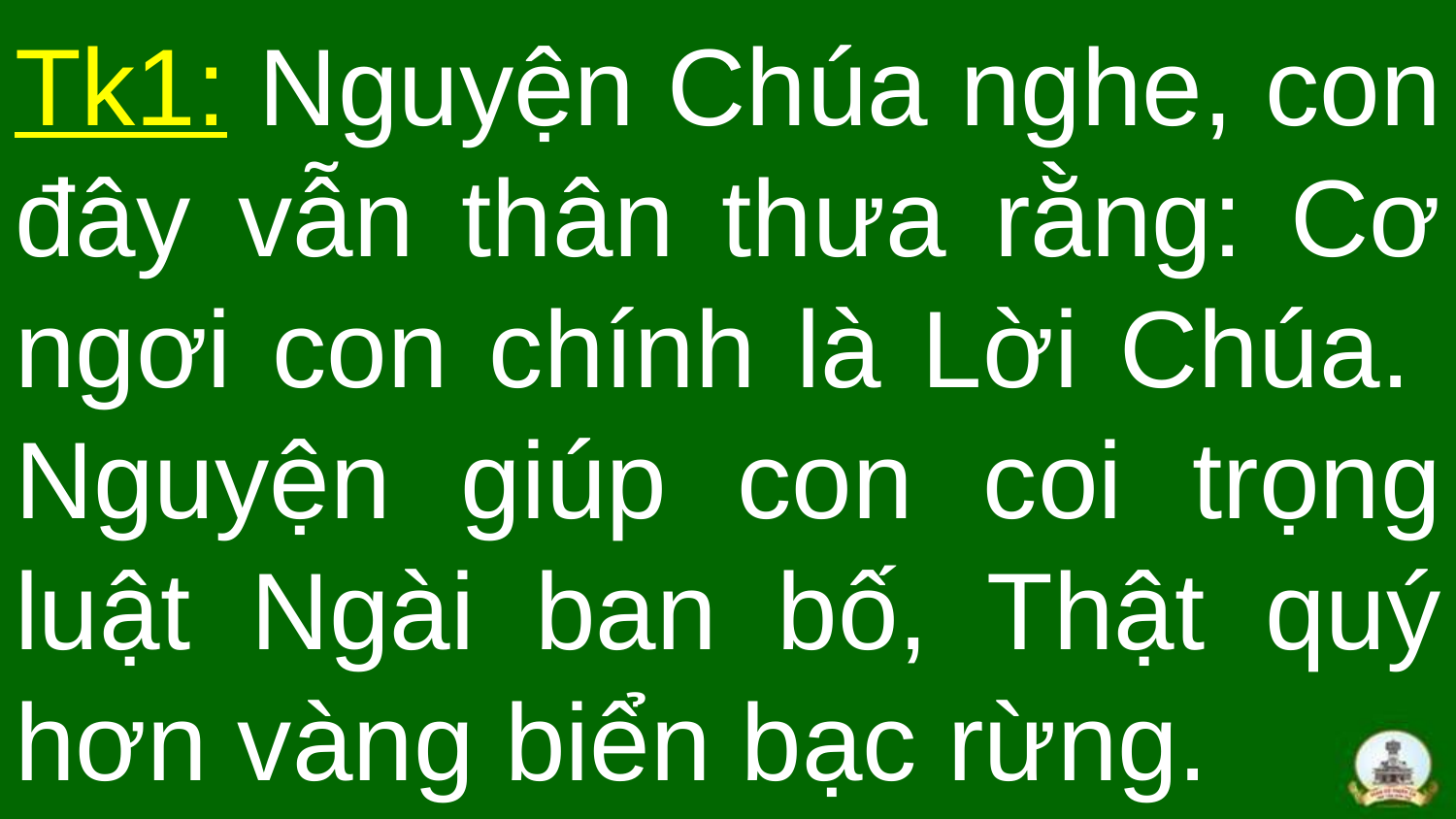

# Tk1: Nguyện Chúa nghe, con đây vẫn thân thưa rằng: Cơ ngơi con chính là Lời Chúa.  Nguyện giúp con coi trọng luật Ngài ban bố, Thật quý hơn vàng biển bạc rừng.